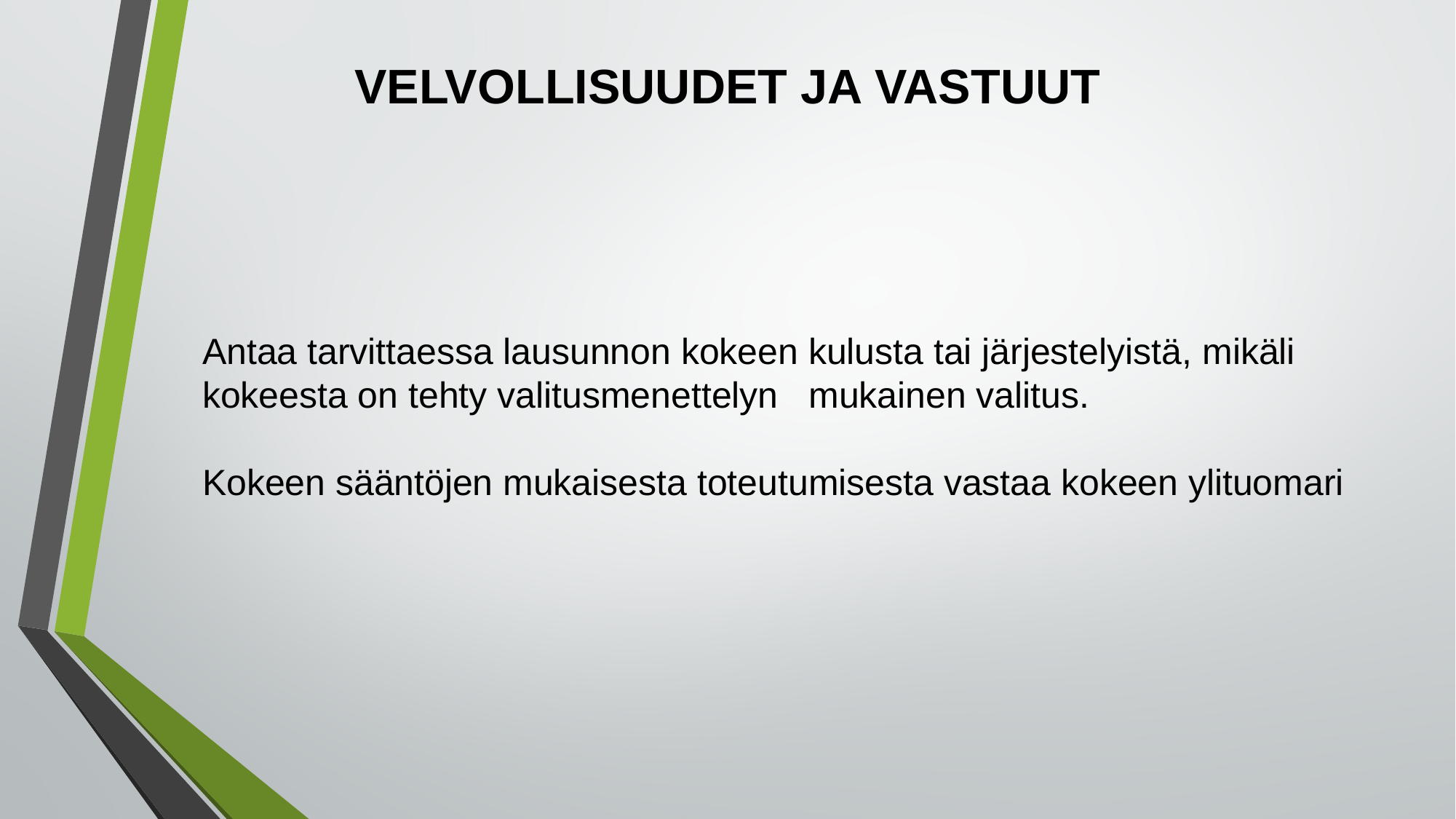

# VELVOLLISUUDET JA VASTUUT

Antaa tarvittaessa lausunnon kokeen kulusta tai järjestelyistä, mikäli kokeesta on tehty valitusmenettelyn   mukainen valitus.

Kokeen sääntöjen mukaisesta toteutumisesta vastaa kokeen ylituomari